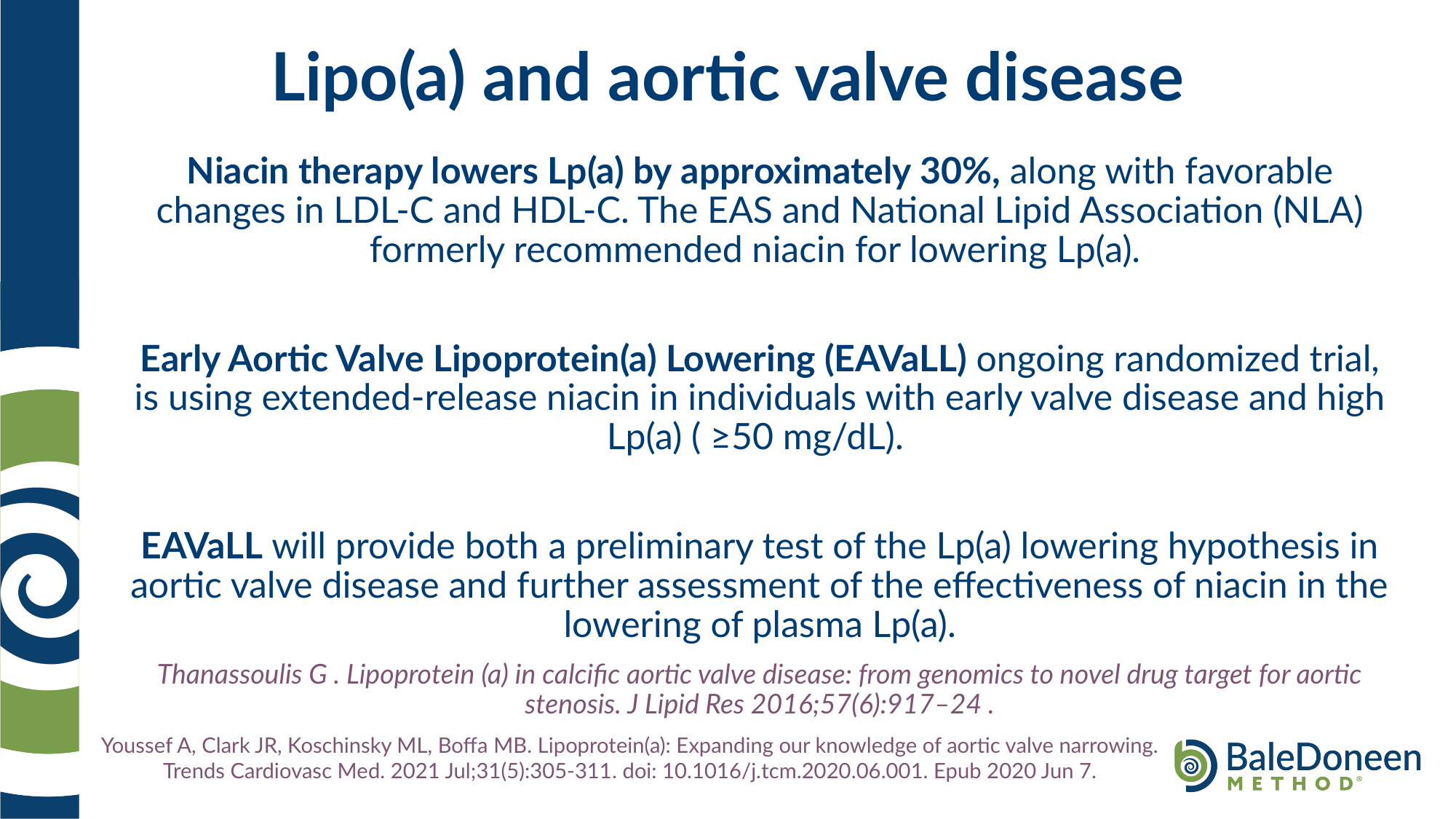

# Lipo(a) and aortic valve disease
Niacin therapy lowers Lp(a) by approximately 30%, along with favorable changes in LDL-C and HDL-C. The EAS and National Lipid Association (NLA) formerly recommended niacin for lowering Lp(a).

Early Aortic Valve Lipoprotein(a) Lowering (EAVaLL) ongoing randomized trial, is using extended-release niacin in individuals with early valve disease and high Lp(a) ( ≥50 mg/dL).

EAVaLL will provide both a preliminary test of the Lp(a) lowering hypothesis in aortic valve disease and further assessment of the effectiveness of niacin in the lowering of plasma Lp(a).
Thanassoulis G . Lipoprotein (a) in calcific aortic valve disease: from genomics to novel drug target for aortic stenosis. J Lipid Res 2016;57(6):917–24 .
Youssef A, Clark JR, Koschinsky ML, Boffa MB. Lipoprotein(a): Expanding our knowledge of aortic valve narrowing. Trends Cardiovasc Med. 2021 Jul;31(5):305-311. doi: 10.1016/j.tcm.2020.06.001. Epub 2020 Jun 7.